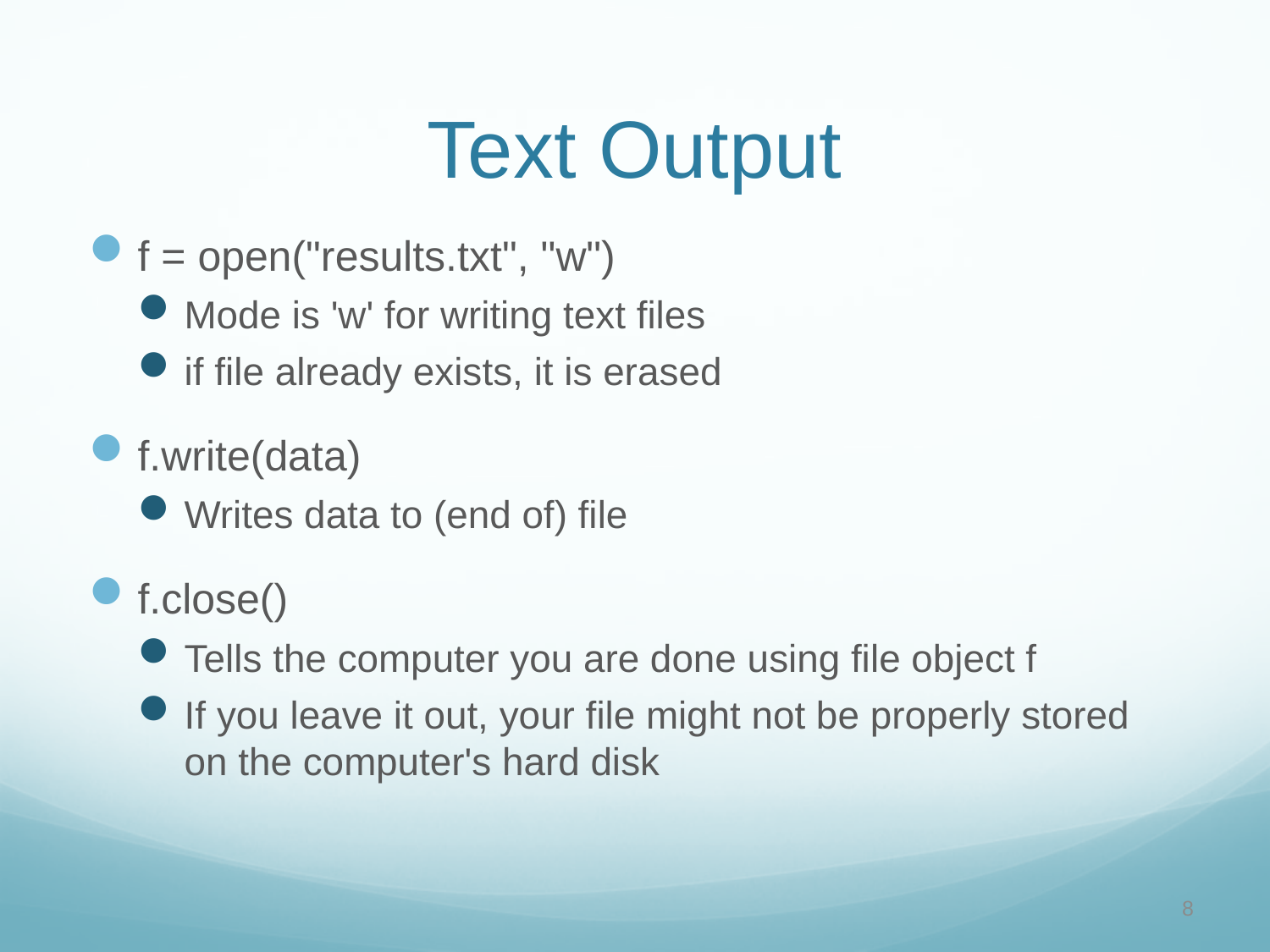

# Text Output
f = open("results.txt", "w")
Mode is 'w' for writing text files
if file already exists, it is erased
f.write(data)
Writes data to (end of) file
f.close()
Tells the computer you are done using file object f
If you leave it out, your file might not be properly stored on the computer's hard disk

8